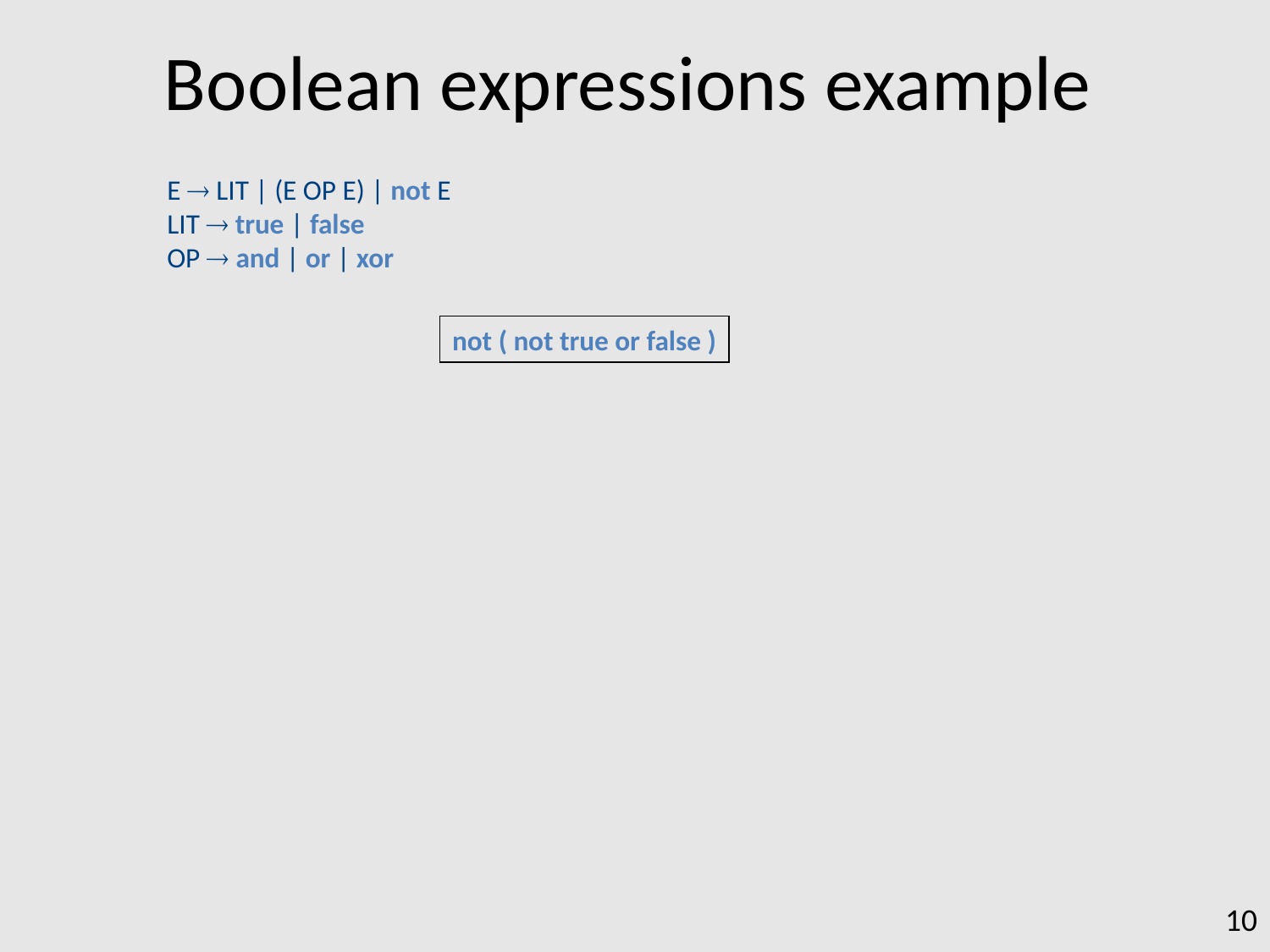

# Boolean expressions example
E → LIT | (E OP E) | not E
LIT → true | false
OP → and | or | xor
not ( not true or false )
10